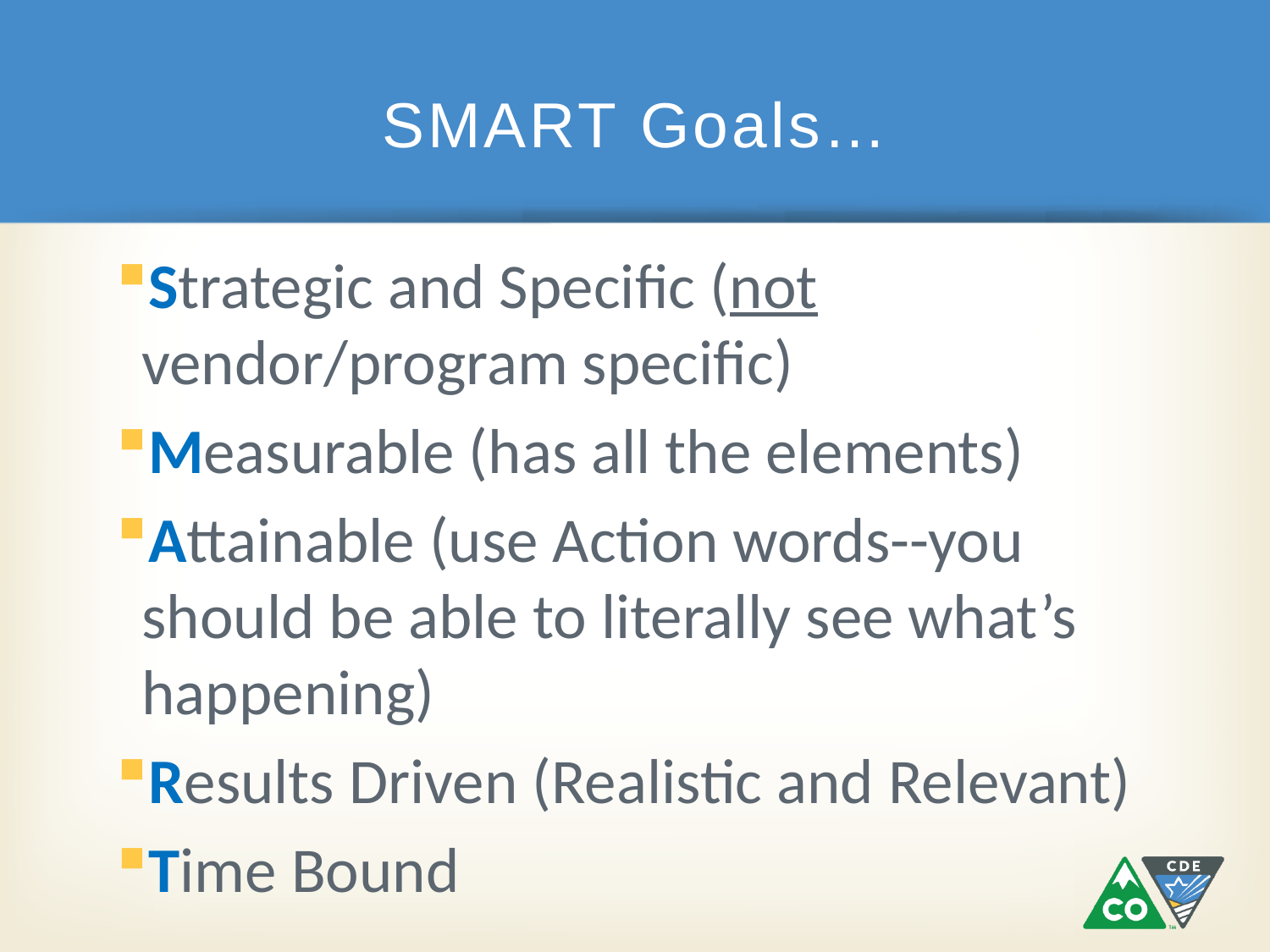

# SMART Goals…
Strategic and Specific (not vendor/program specific)
Measurable (has all the elements)
Attainable (use Action words--you should be able to literally see what’s happening)
Results Driven (Realistic and Relevant)
Time Bound